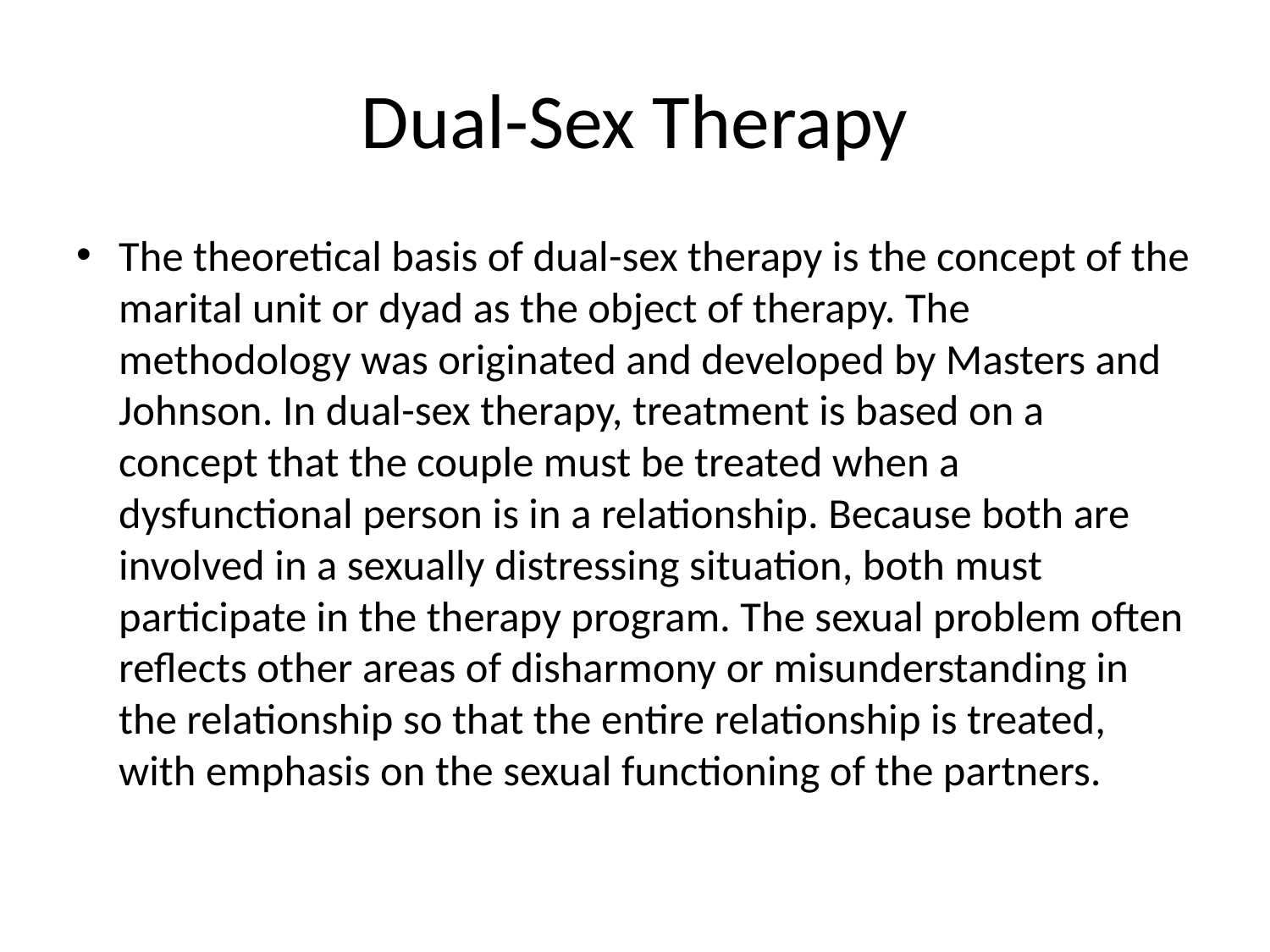

# Dual-Sex Therapy
The theoretical basis of dual-sex therapy is the concept of the marital unit or dyad as the object of therapy. The methodology was originated and developed by Masters and Johnson. In dual-sex therapy, treatment is based on a concept that the couple must be treated when a dysfunctional person is in a relationship. Because both are involved in a sexually distressing situation, both must participate in the therapy program. The sexual problem often reflects other areas of disharmony or misunderstanding in the relationship so that the entire relationship is treated, with emphasis on the sexual functioning of the partners.